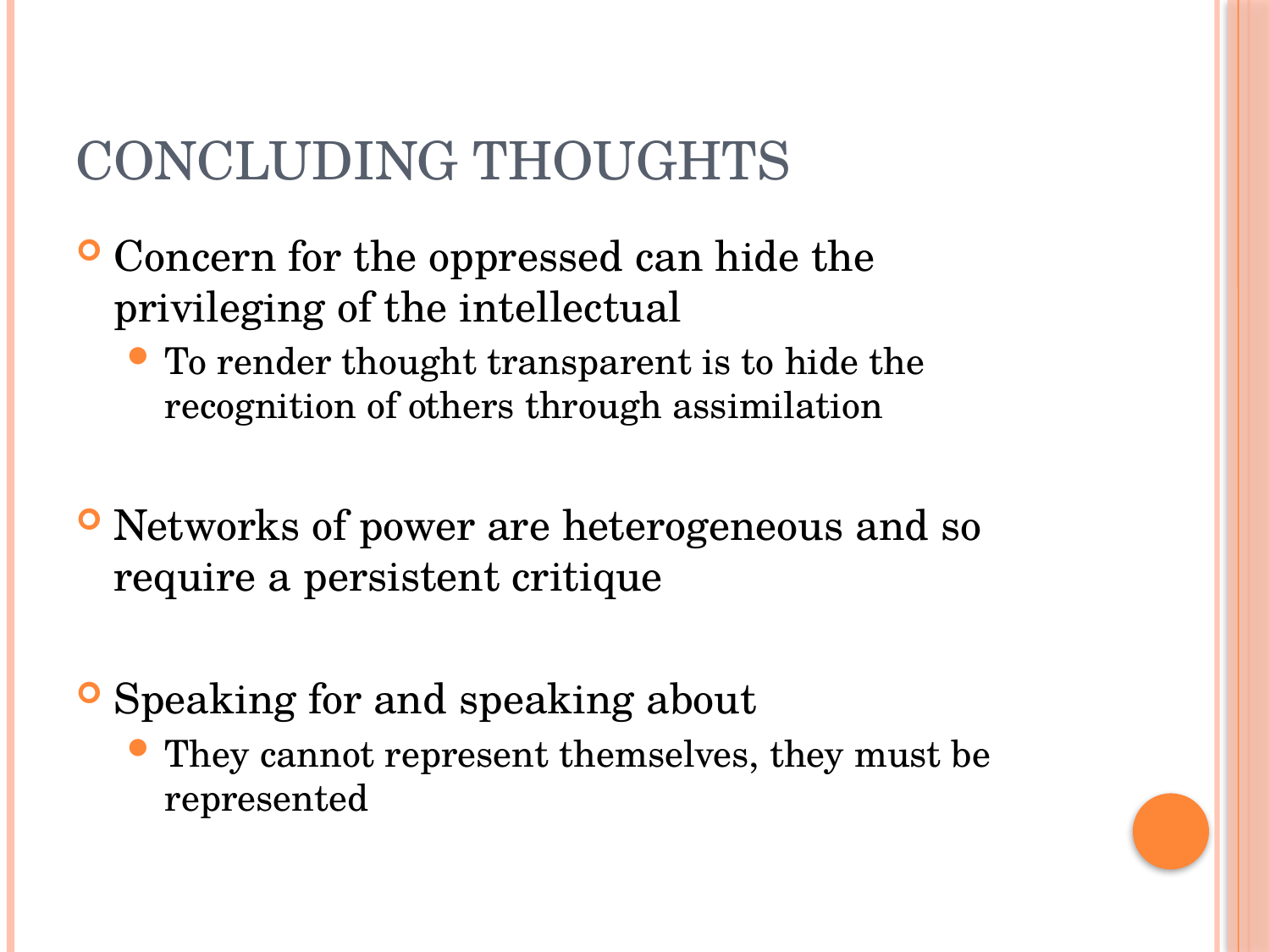

# Concluding Thoughts
Concern for the oppressed can hide the privileging of the intellectual
To render thought transparent is to hide the recognition of others through assimilation

Networks of power are heterogeneous and so require a persistent critique

Speaking for and speaking about
They cannot represent themselves, they must be represented